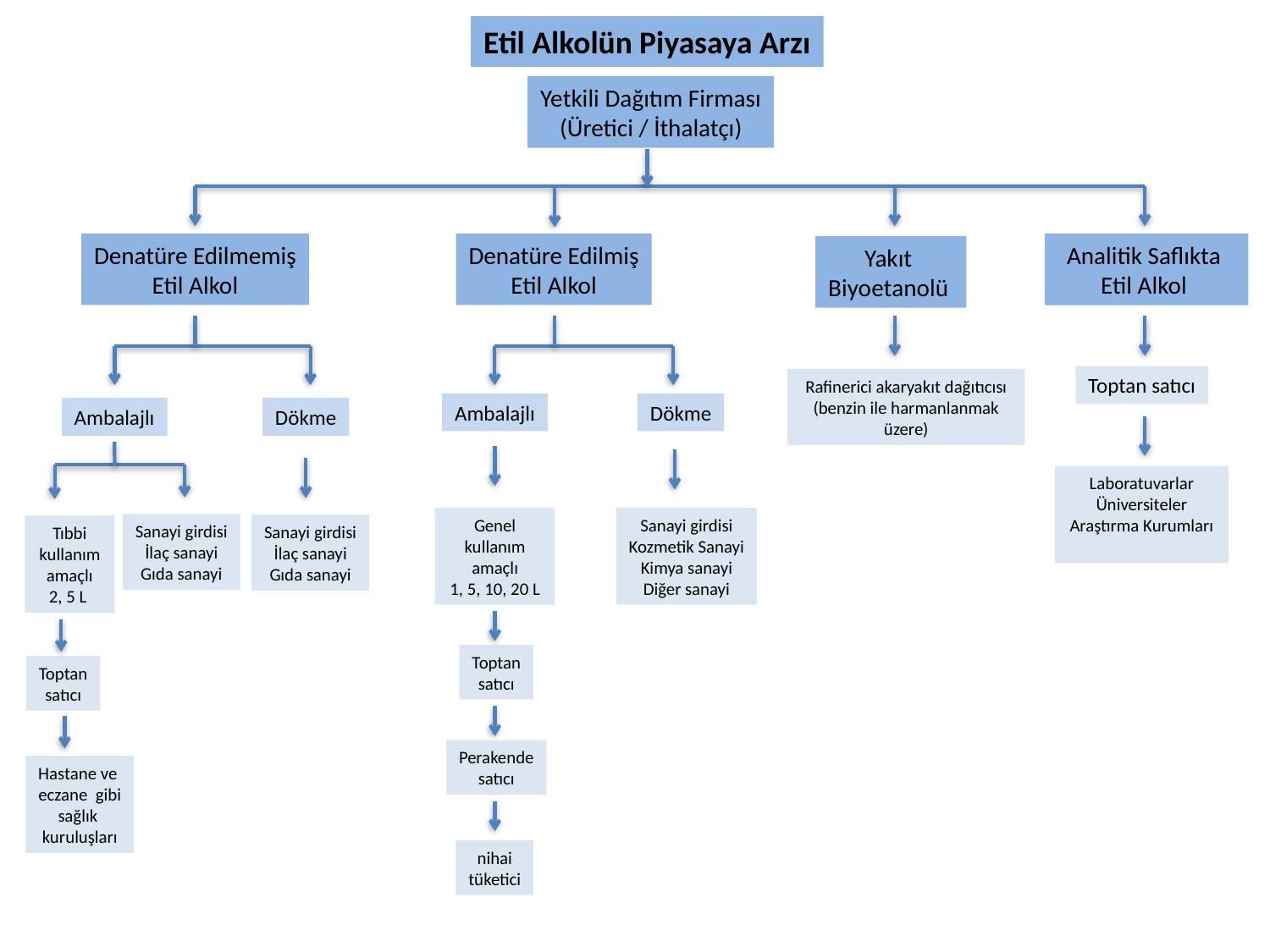

Etil Alkolün Piyasaya Arzı
Yetkili Dağıtım Firması
(Üretici / İthalatçı)
Denatüre Edilmemiş
Etil Alkol
Denatüre Edilmiş
Etil Alkol
Analitik Saflıkta
Etil Alkol
Yakıt
Biyoetanolü
Toptan satıcı
Rafinerici akaryakıt dağıtıcısı
(benzin ile harmanlanmak
üzere)
Ambalajlı
Dökme
Ambalajlı
Dökme
Laboratuvarlar
Üniversiteler
Araştırma Kurumları

Genel kullanım amaçlı
1, 5, 10, 20 L
Sanayi girdisi
Kozmetik Sanayi
Kimya sanayi
Diğer sanayi
Sanayi girdisi
İlaç sanayi
Gıda sanayi
Sanayi girdisi
İlaç sanayi
Gıda sanayi
Tıbbi kullanım amaçlı
2, 5 L
Toptan
satıcı
Toptan
satıcı
Perakende
satıcı
Hastane ve
eczane  gibi
sağlık
kuruluşları
nihai
tüketici